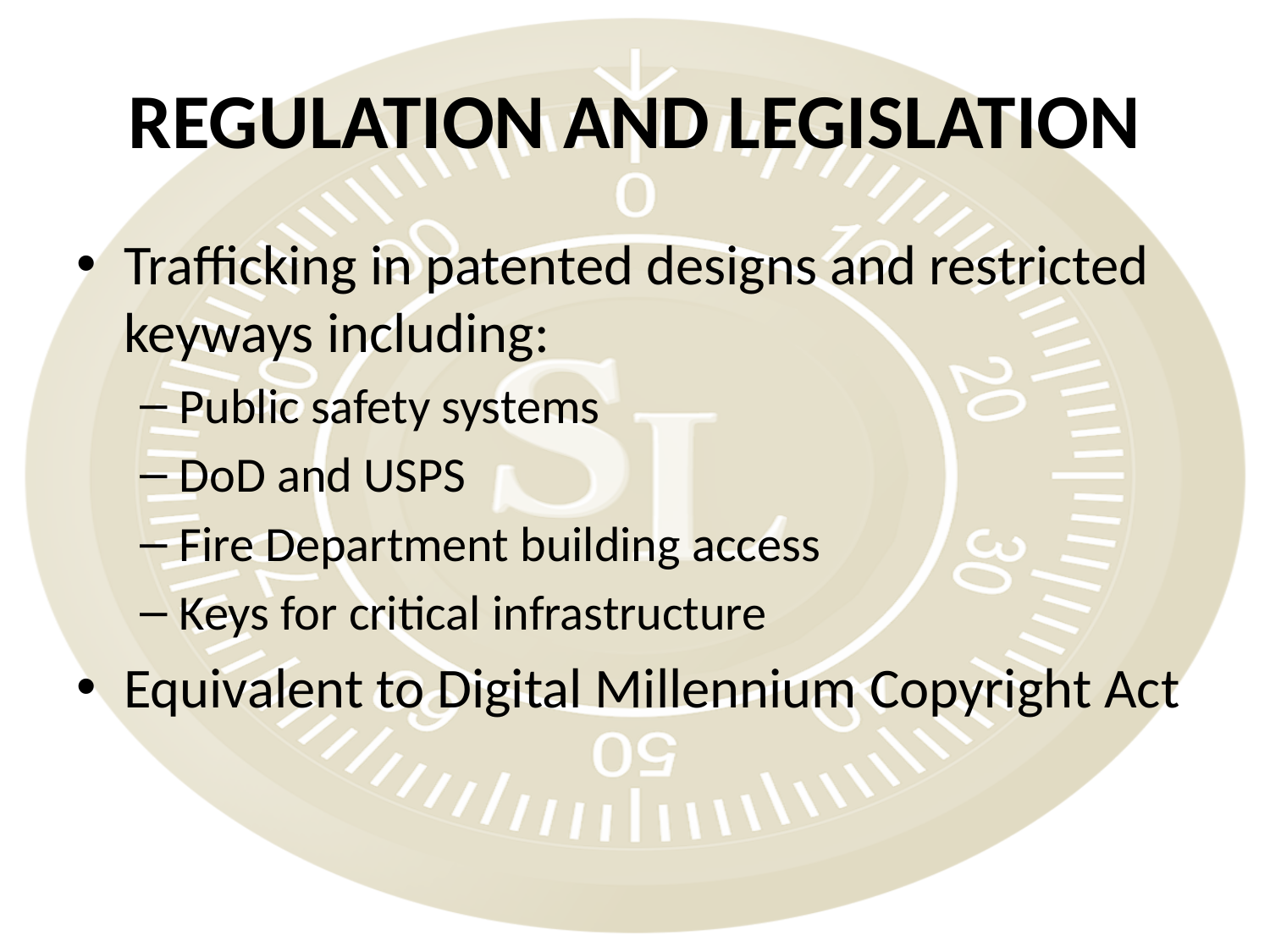

# REGULATION AND LEGISLATION
Trafficking in patented designs and restricted keyways including:
Public safety systems
DoD and USPS
Fire Department building access
Keys for critical infrastructure
Equivalent to Digital Millennium Copyright Act